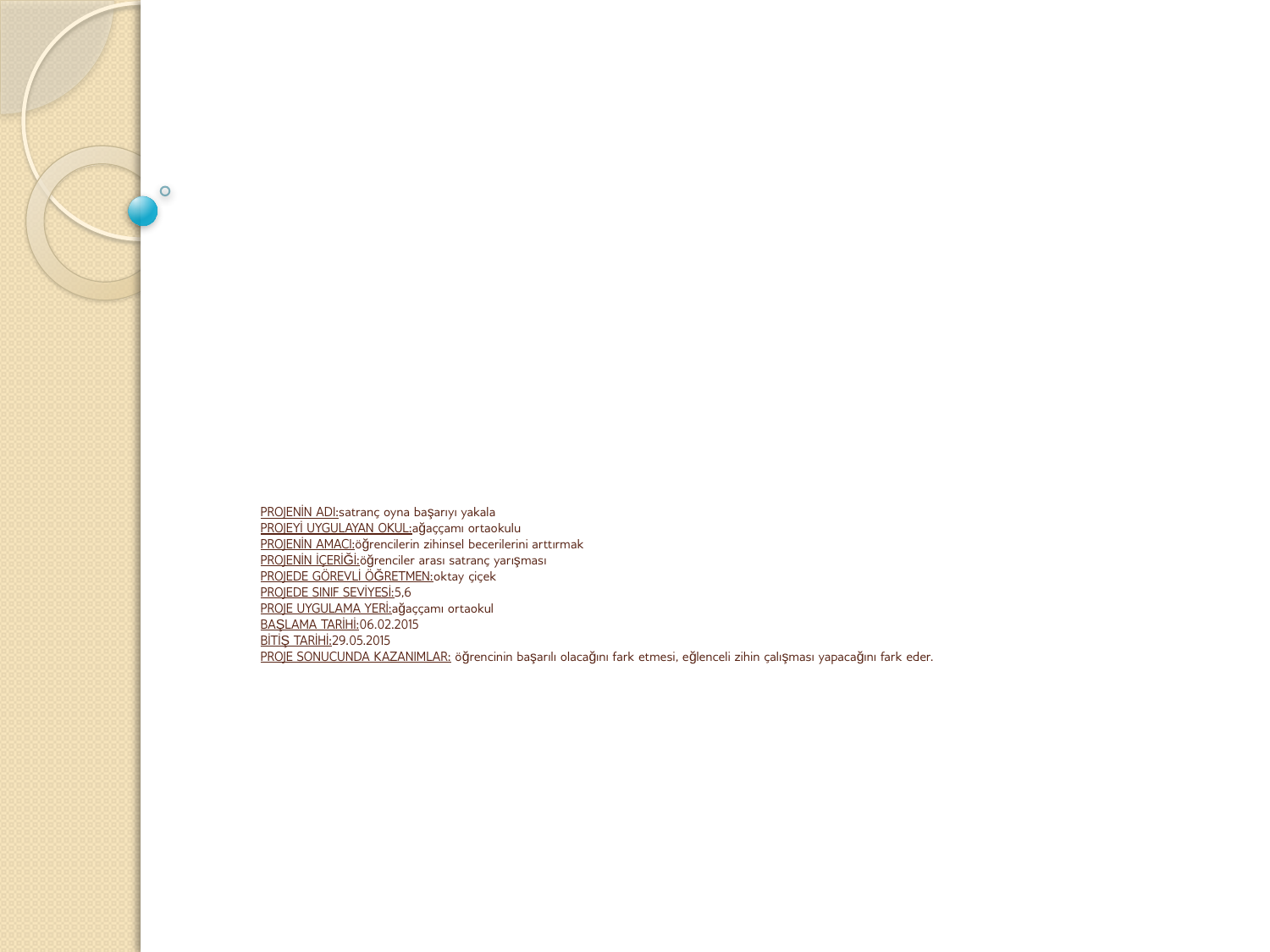

# PROJENİN ADI:satranç oyna başarıyı yakala PROJEYİ UYGULAYAN OKUL:ağaççamı ortaokulu PROJENİN AMACI:öğrencilerin zihinsel becerilerini arttırmak PROJENİN İÇERİĞİ:öğrenciler arası satranç yarışması PROJEDE GÖREVLİ ÖĞRETMEN:oktay çiçek PROJEDE SINIF SEVİYESİ:5,6 PROJE UYGULAMA YERİ:ağaççamı ortaokul BAŞLAMA TARİHİ:06.02.2015 BİTİŞ TARİHİ:29.05.2015 PROJE SONUCUNDA KAZANIMLAR: öğrencinin başarılı olacağını fark etmesi, eğlenceli zihin çalışması yapacağını fark eder.